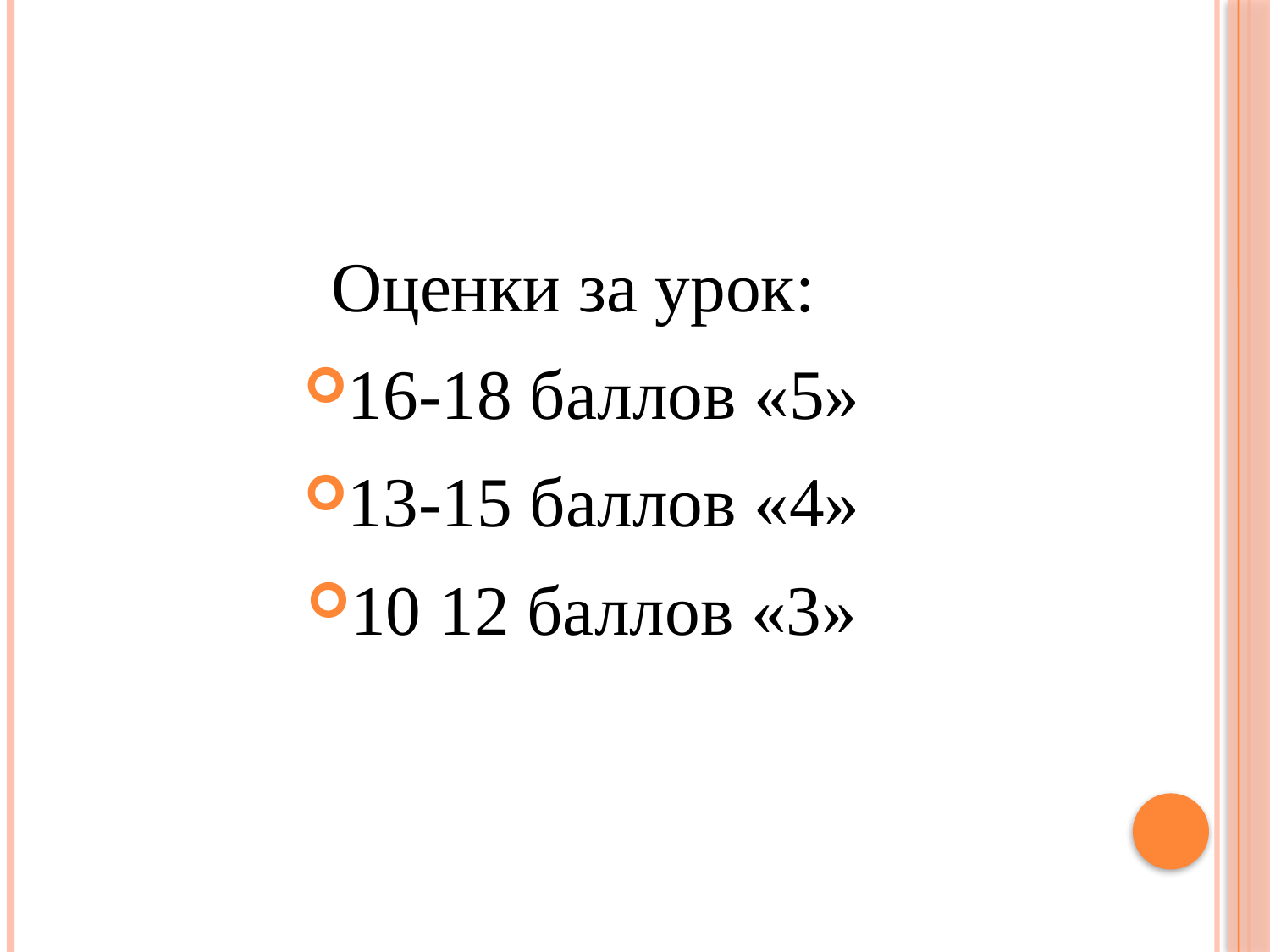

#
Оценки за урок:
16-18 баллов «5»
13-15 баллов «4»
10 12 баллов «3»